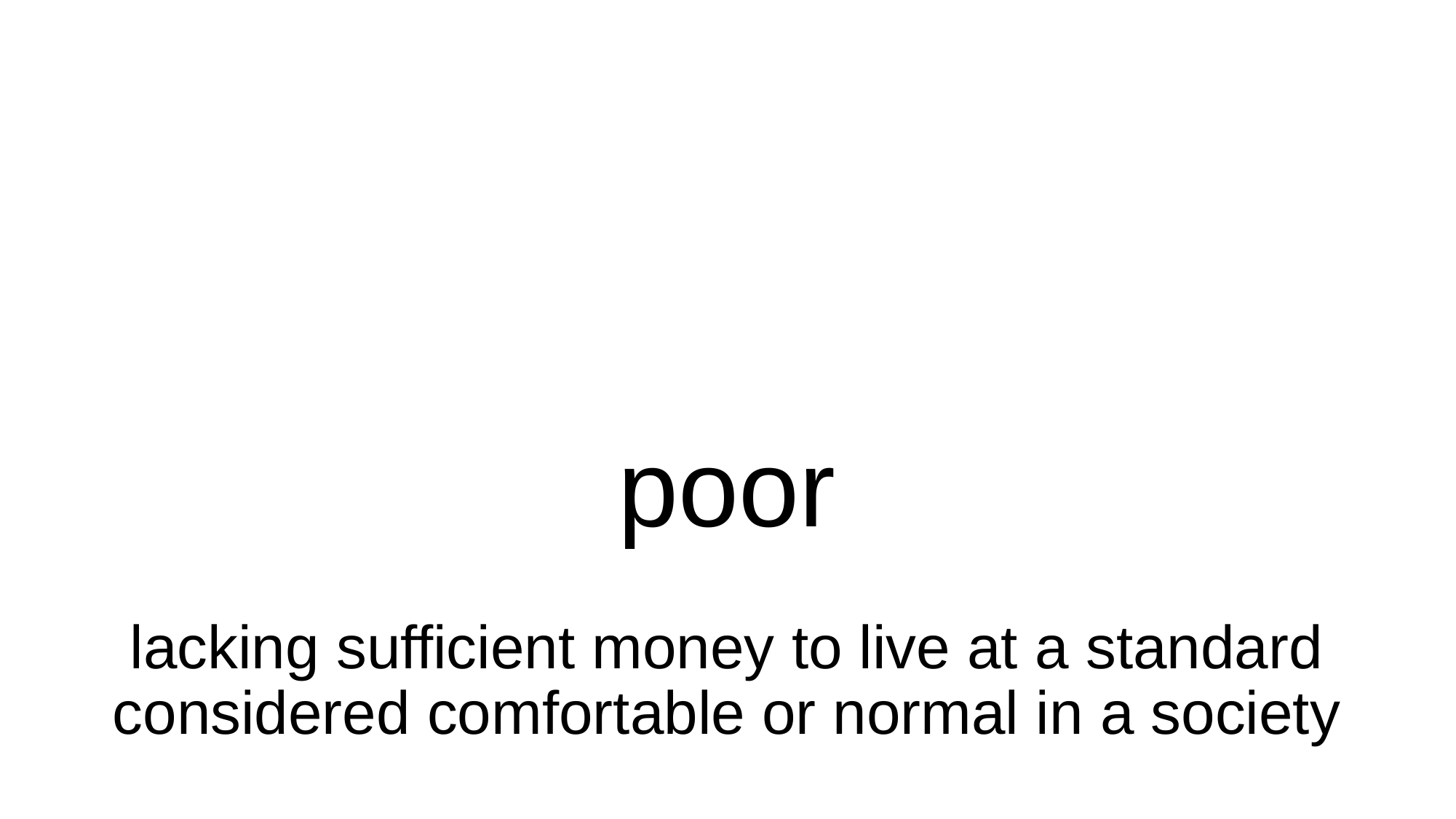

# poor lacking sufficient money to live at a standard considered comfortable or normal in a society